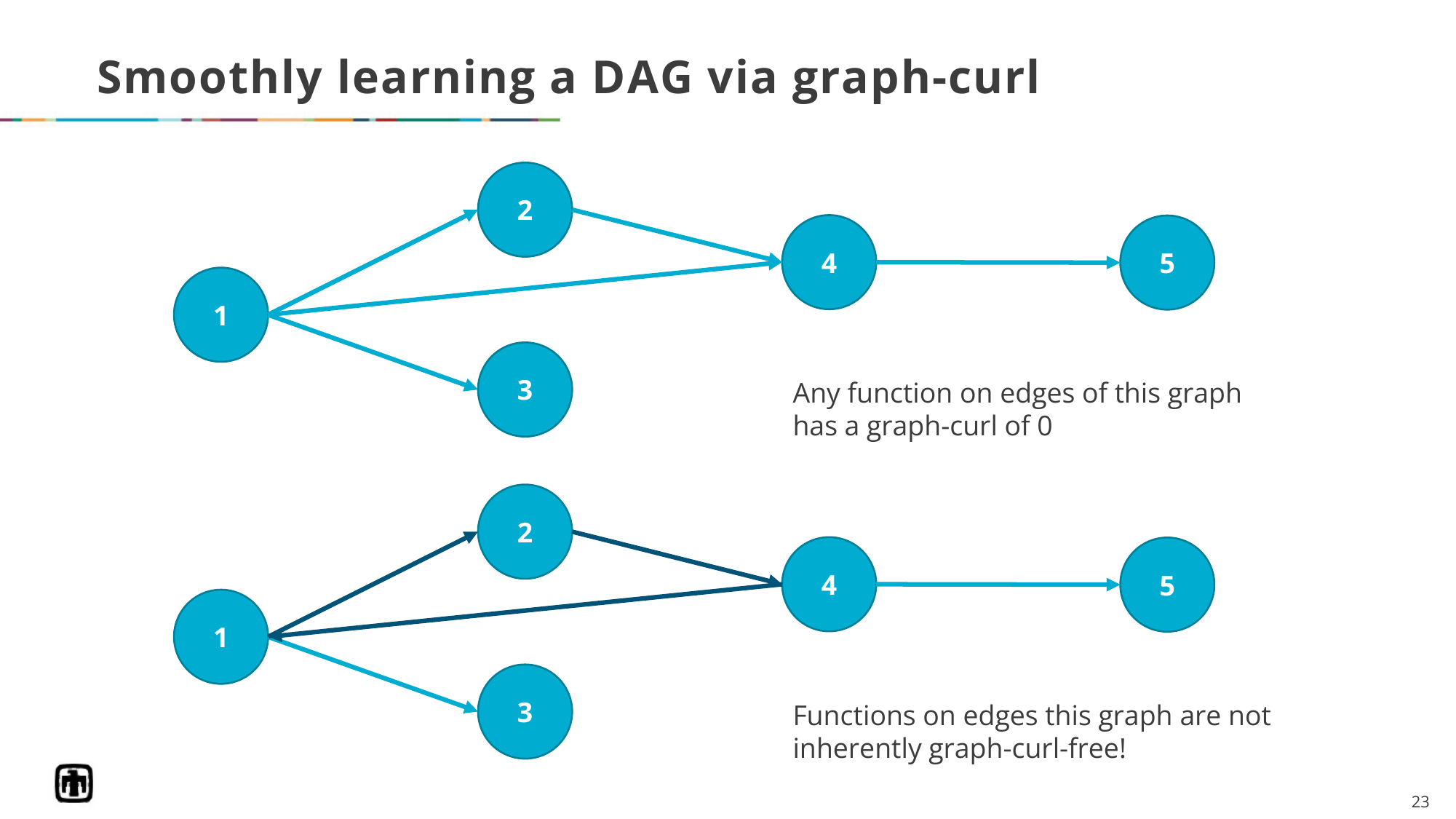

# Smoothly learning a DAG via graph-curl
2
4
5
1
3
Any function on edges of this graph has a graph-curl of 0
2
4
5
1
3
Functions on edges this graph are not inherently graph-curl-free!